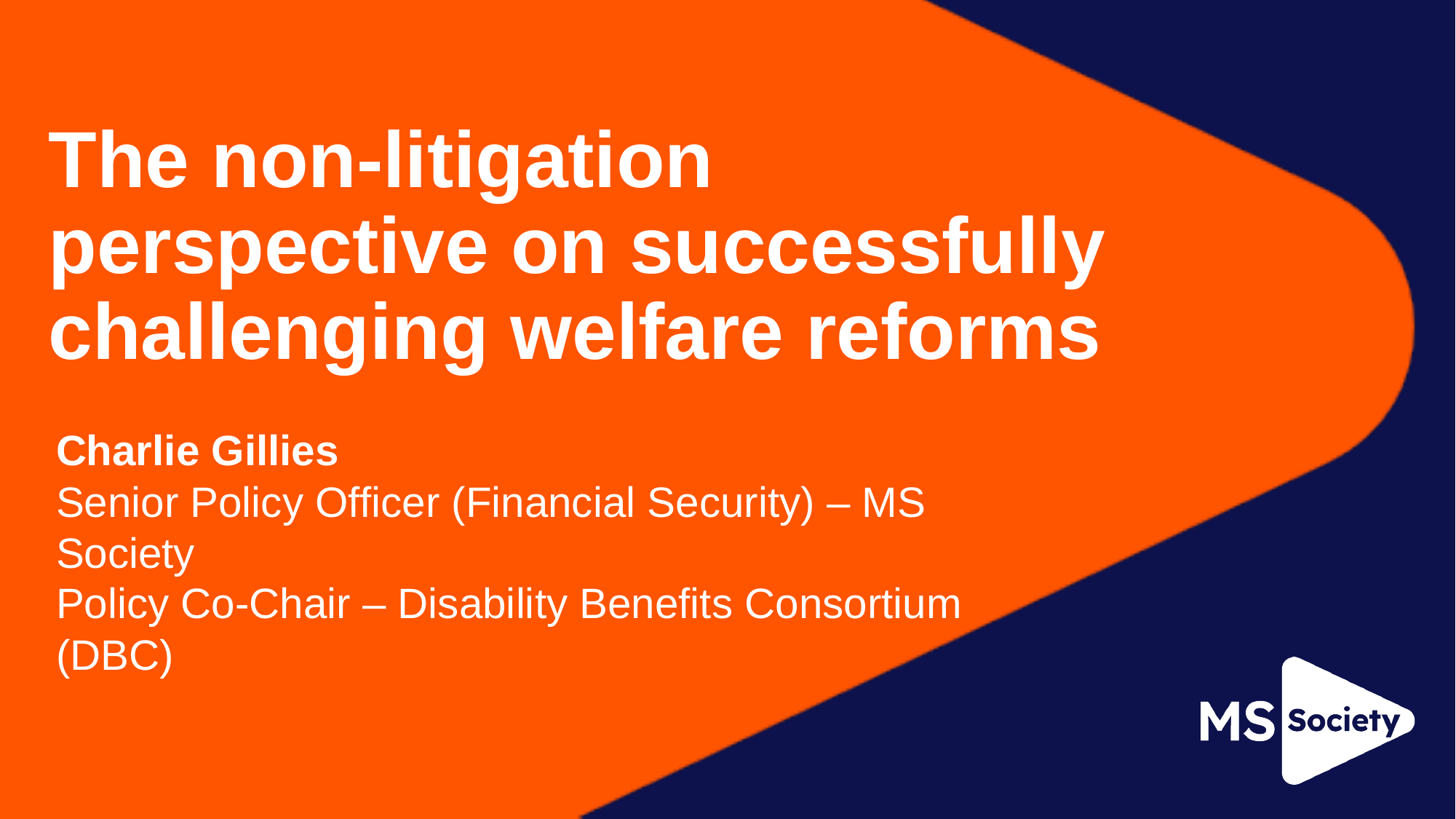

# The non-litigation perspective on successfully challenging welfare reforms
Charlie Gillies
Senior Policy Officer (Financial Security) – MS Society
Policy Co-Chair – Disability Benefits Consortium (DBC)